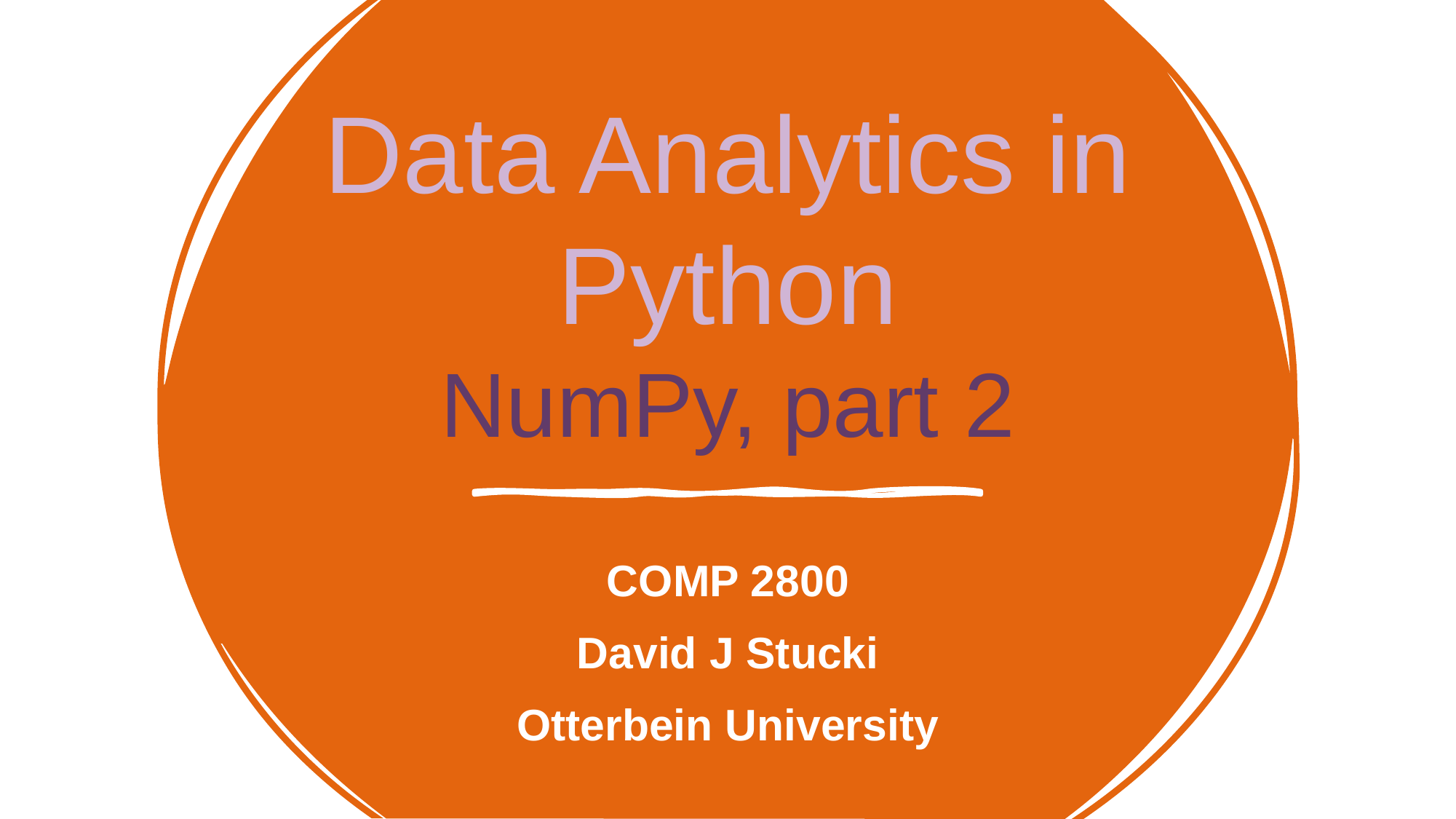

# Data Analytics in Python NumPy, part 2
COMP 2800
David J Stucki
Otterbein University